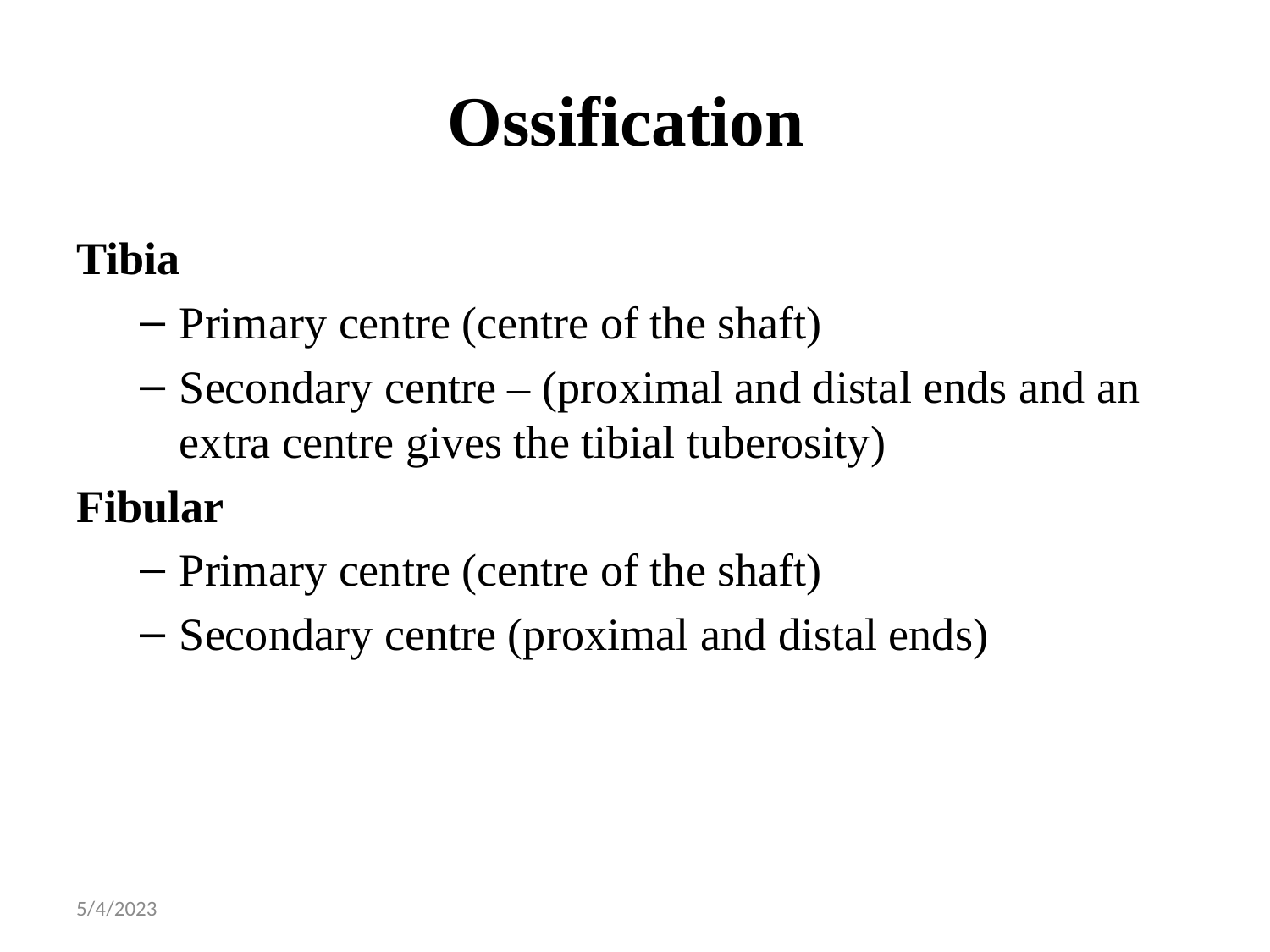

# Ossification
Tibia
Primary centre (centre of the shaft)
Secondary centre – (proximal and distal ends and an extra centre gives the tibial tuberosity)
Fibular
Primary centre (centre of the shaft)
Secondary centre (proximal and distal ends)
5/4/2023